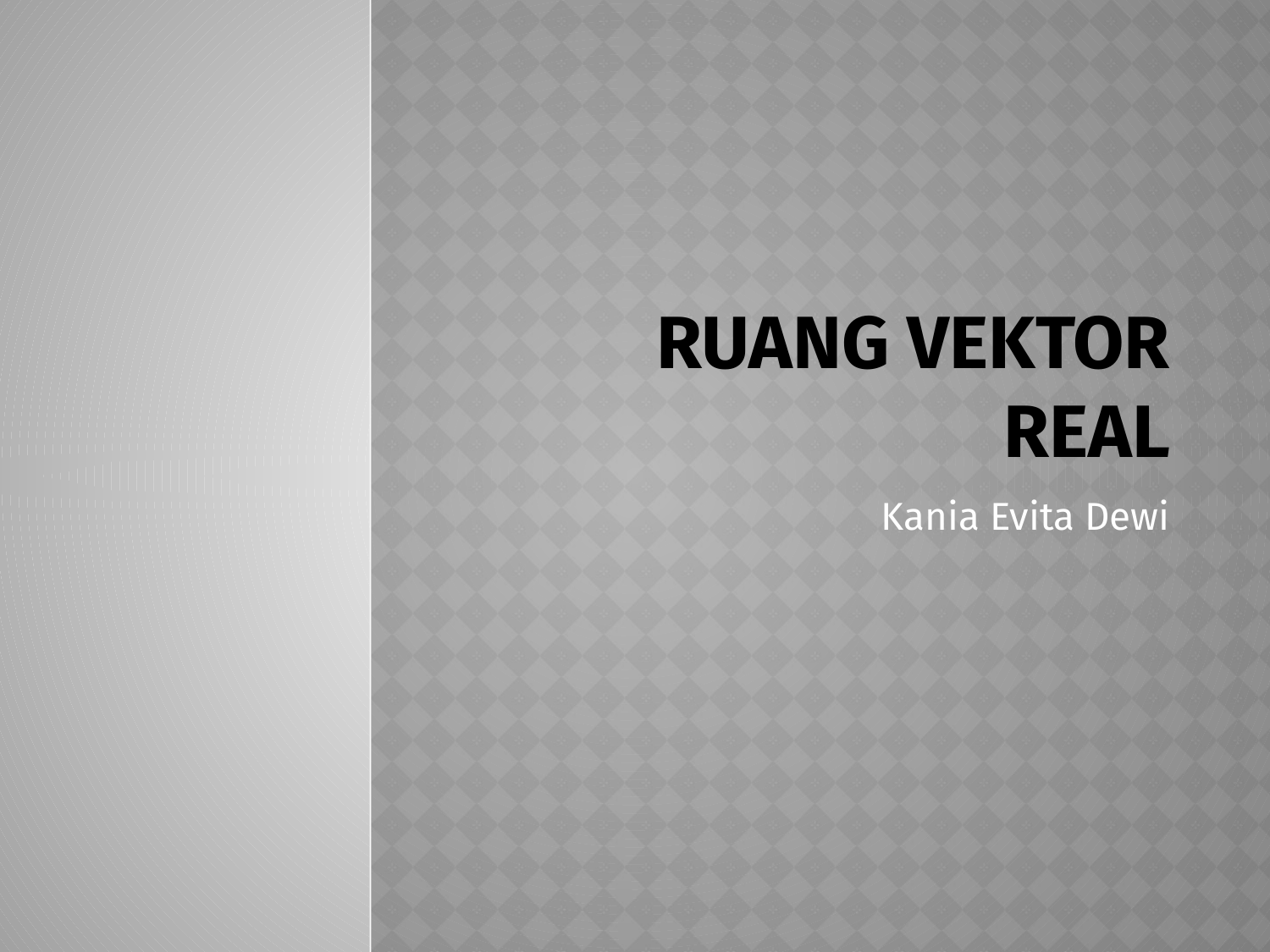

# Ruang vektor real
Kania Evita Dewi